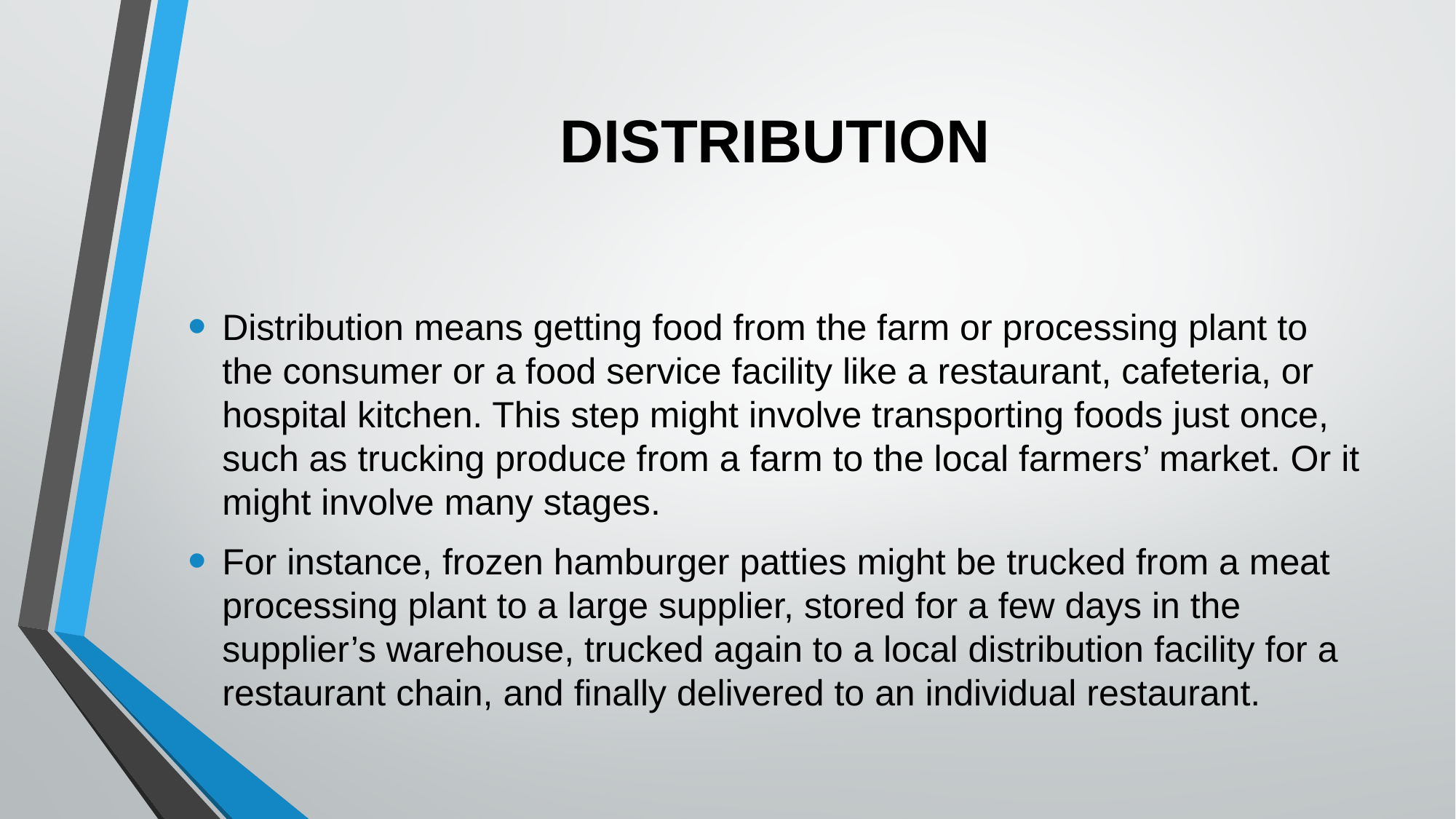

# DISTRIBUTION
Distribution means getting food from the farm or processing plant to the consumer or a food service facility like a restaurant, cafeteria, or hospital kitchen. This step might involve transporting foods just once, such as trucking produce from a farm to the local farmers’ market. Or it might involve many stages.
For instance, frozen hamburger patties might be trucked from a meat processing plant to a large supplier, stored for a few days in the supplier’s warehouse, trucked again to a local distribution facility for a restaurant chain, and finally delivered to an individual restaurant.